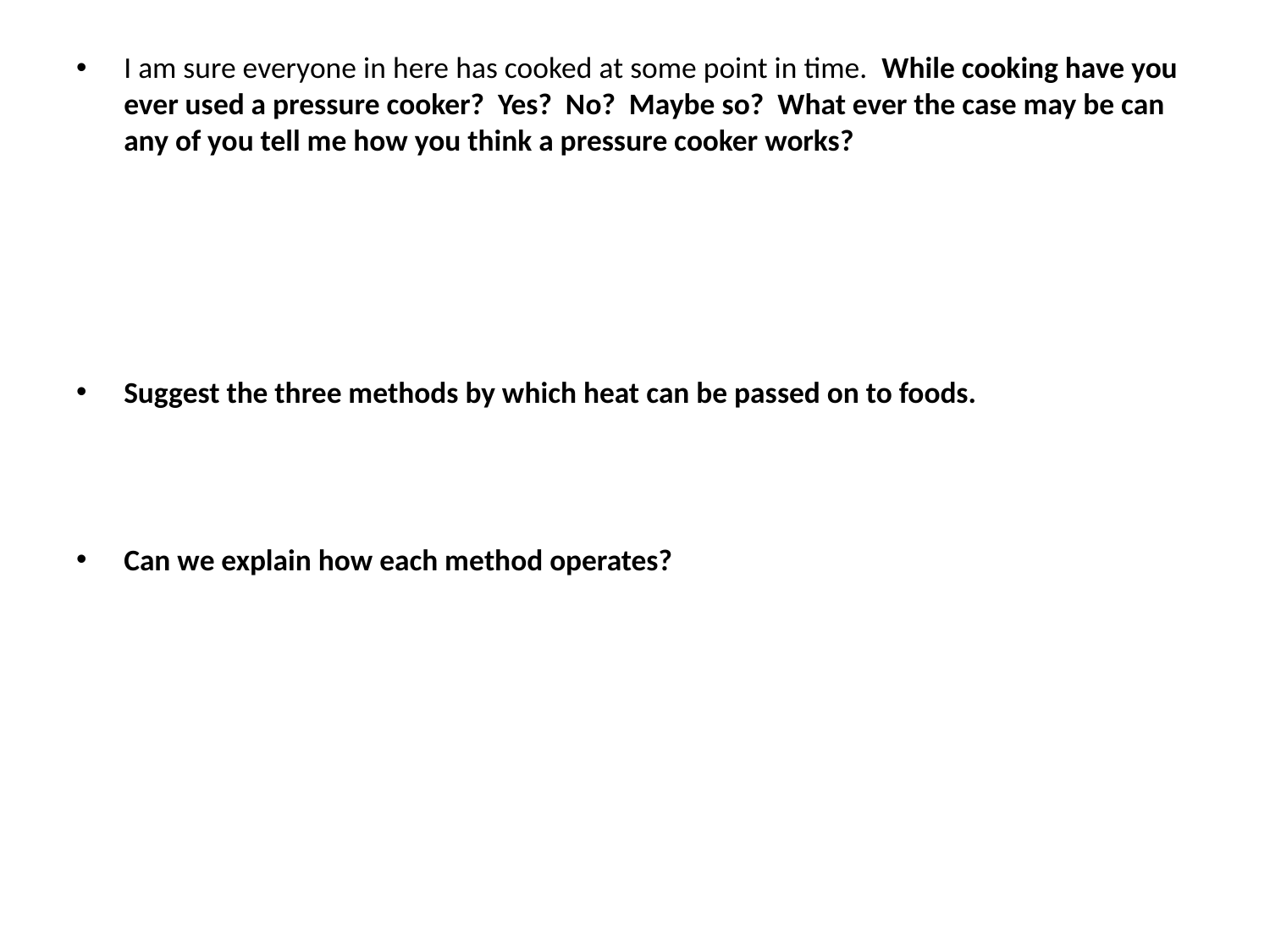

#
I am sure everyone in here has cooked at some point in time.  While cooking have you ever used a pressure cooker?  Yes?  No?  Maybe so?  What ever the case may be can any of you tell me how you think a pressure cooker works?

Suggest the three methods by which heat can be passed on to foods.

Can we explain how each method operates?